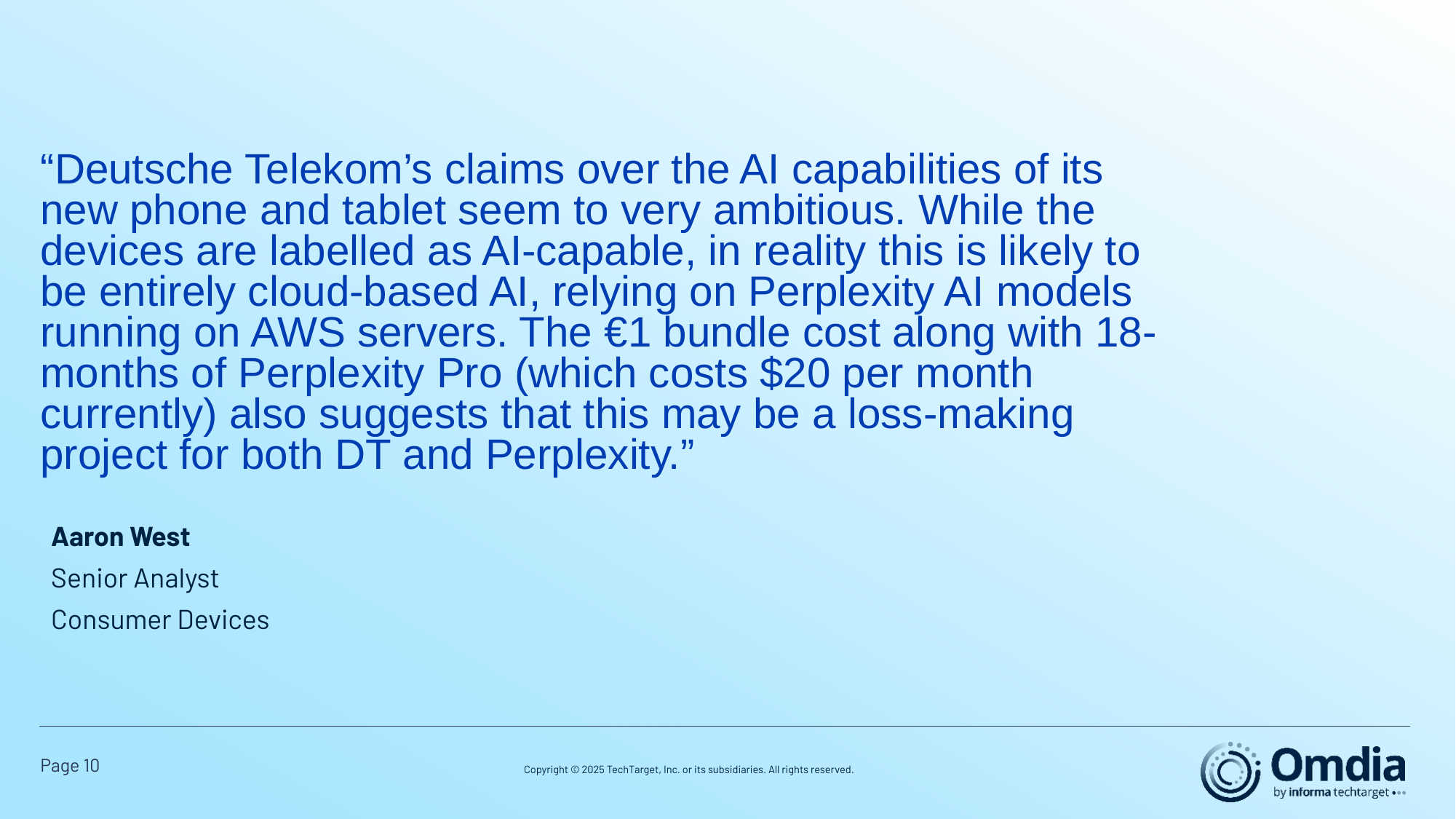

# “Deutsche Telekom’s claims over the AI capabilities of its new phone and tablet seem to very ambitious. While the devices are labelled as AI-capable, in reality this is likely to be entirely cloud-based AI, relying on Perplexity AI models running on AWS servers. The €1 bundle cost along with 18-months of Perplexity Pro (which costs $20 per month currently) also suggests that this may be a loss-making project for both DT and Perplexity.”
Aaron West
Senior Analyst
Consumer Devices